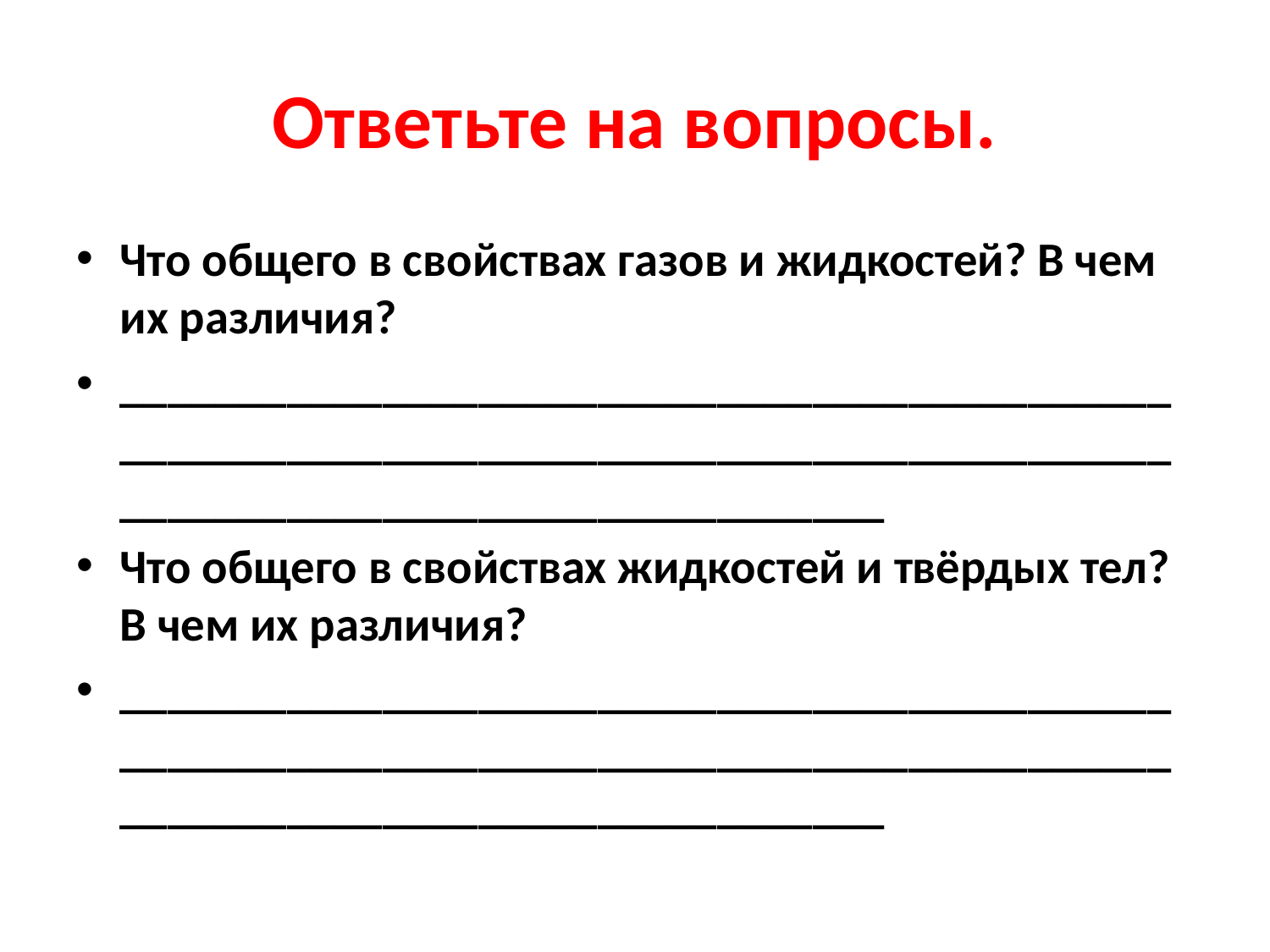

# Ответьте на вопросы.
Что общего в свойствах газов и жидкостей? В чем их различия?
________________________________________________________________________________________________________________________
Что общего в свойствах жидкостей и твёрдых тел? В чем их различия?
________________________________________________________________________________________________________________________